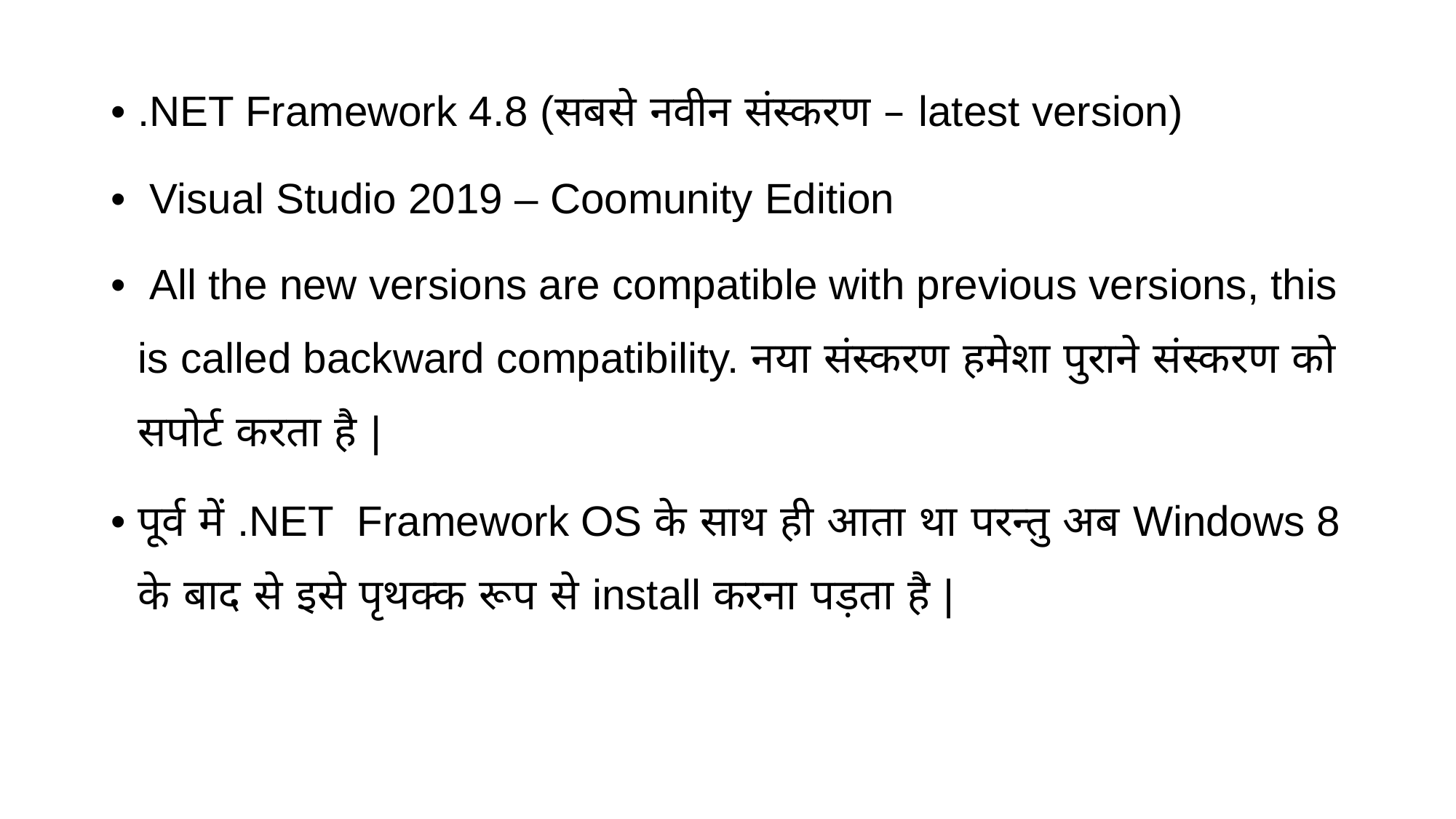

.NET Framework 4.8 (सबसे नवीन संस्करण – latest version)
 Visual Studio 2019 – Coomunity Edition
 All the new versions are compatible with previous versions, this is called backward compatibility. नया संस्करण हमेशा पुराने संस्करण को सपोर्ट करता है |
पूर्व में .NET  Framework OS के साथ ही आता था परन्तु अब Windows 8 के बाद से इसे पृथक्क रूप से install करना पड़ता है |